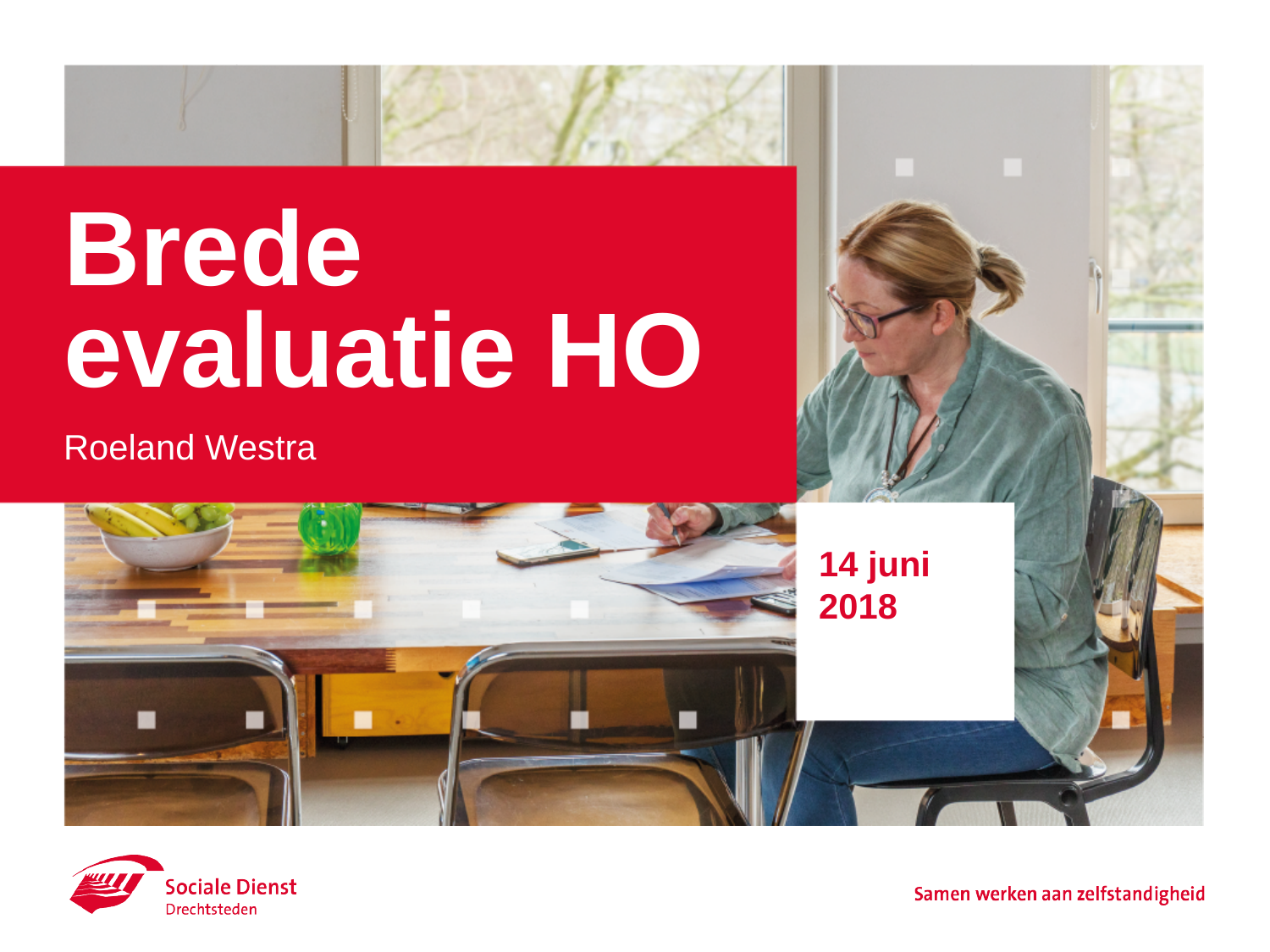

# Brede evaluatie HO
Roeland Westra
14 juni 2018